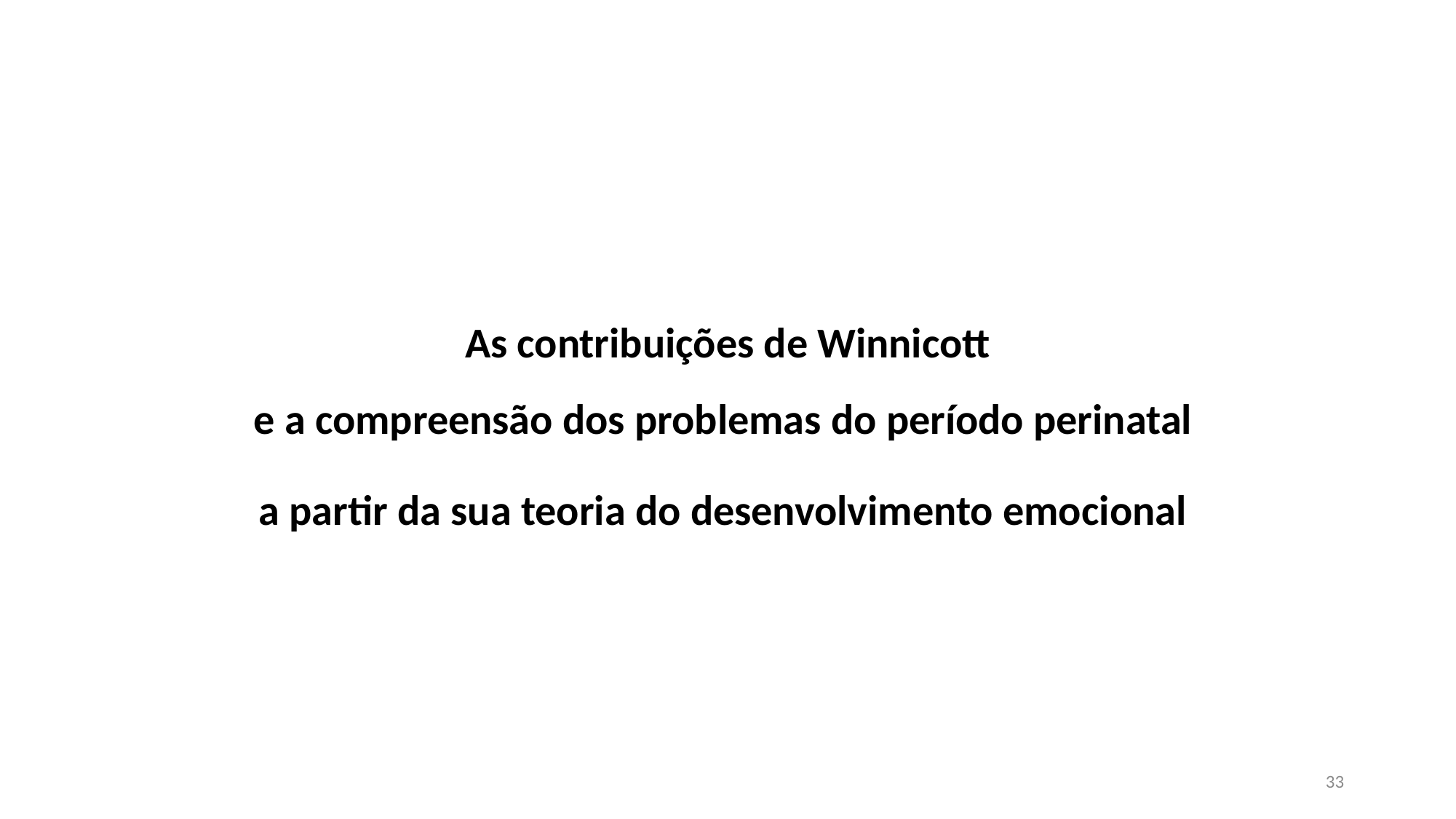

#

As contribuições de Winnicott
e a compreensão dos problemas do período perinatal
a partir da sua teoria do desenvolvimento emocional
33